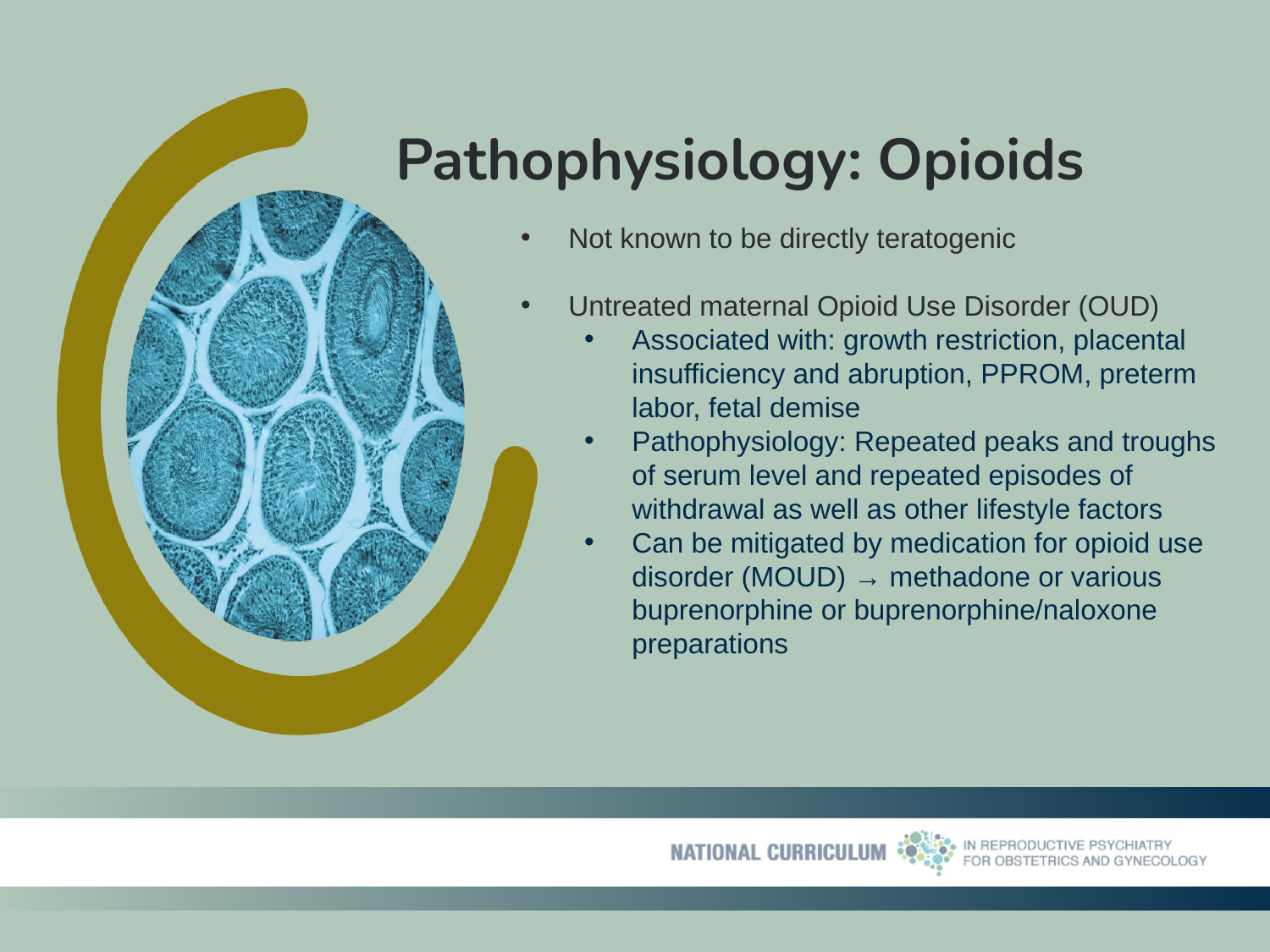

# Pathophysiology: Opioids
Not known to be directly teratogenic

Untreated maternal Opioid Use Disorder (OUD)
Associated with: growth restriction, placental insufficiency and abruption, PPROM, preterm labor, fetal demise
Pathophysiology: Repeated peaks and troughs of serum level and repeated episodes of withdrawal as well as other lifestyle factors
Can be mitigated by medication for opioid use disorder (MOUD) → methadone or various buprenorphine or buprenorphine/naloxone preparations